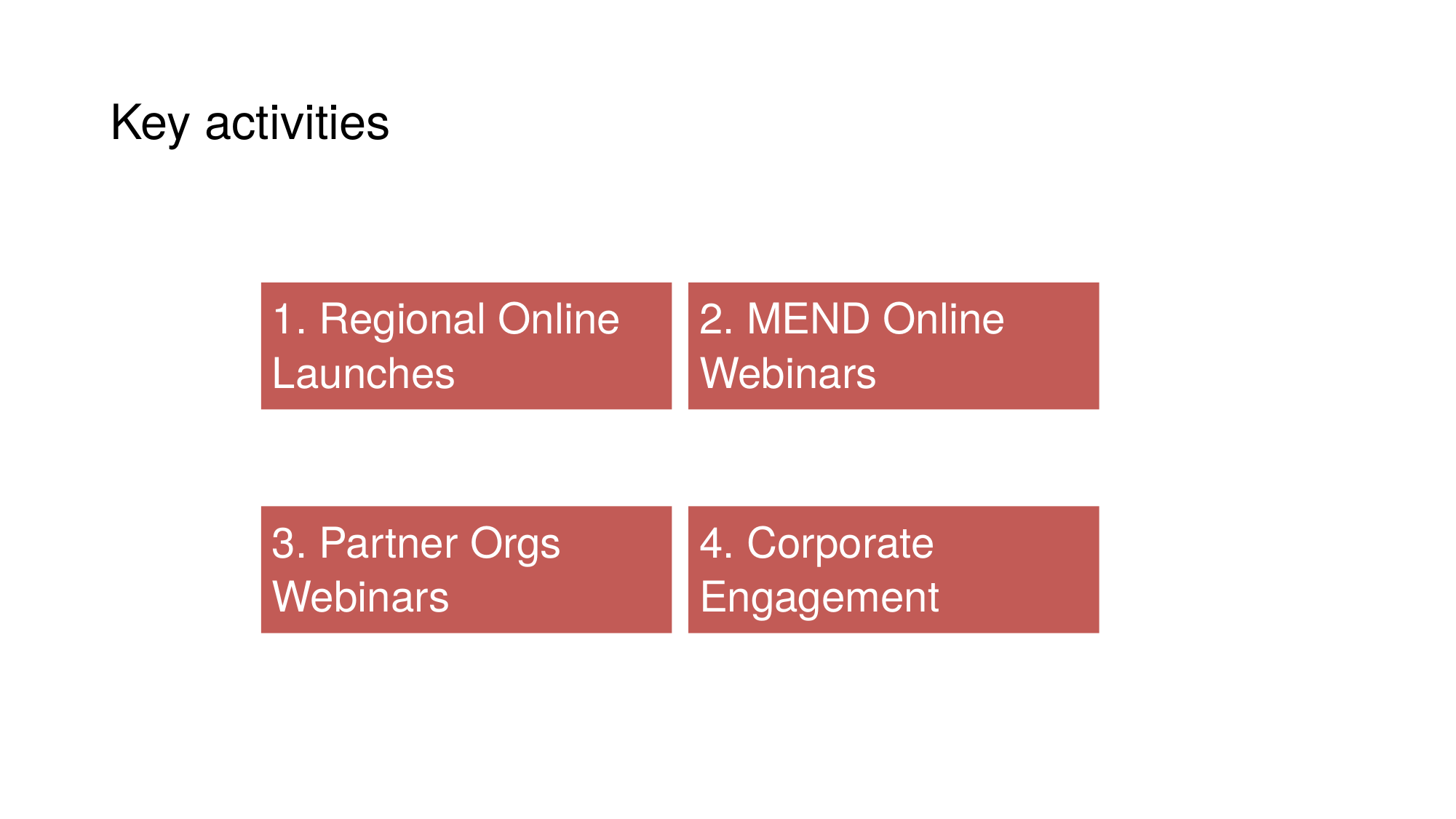

Key activities
1. Regional Online Launches
2. MEND Online Webinars
4. Corporate Engagement
3. Partner Orgs Webinars